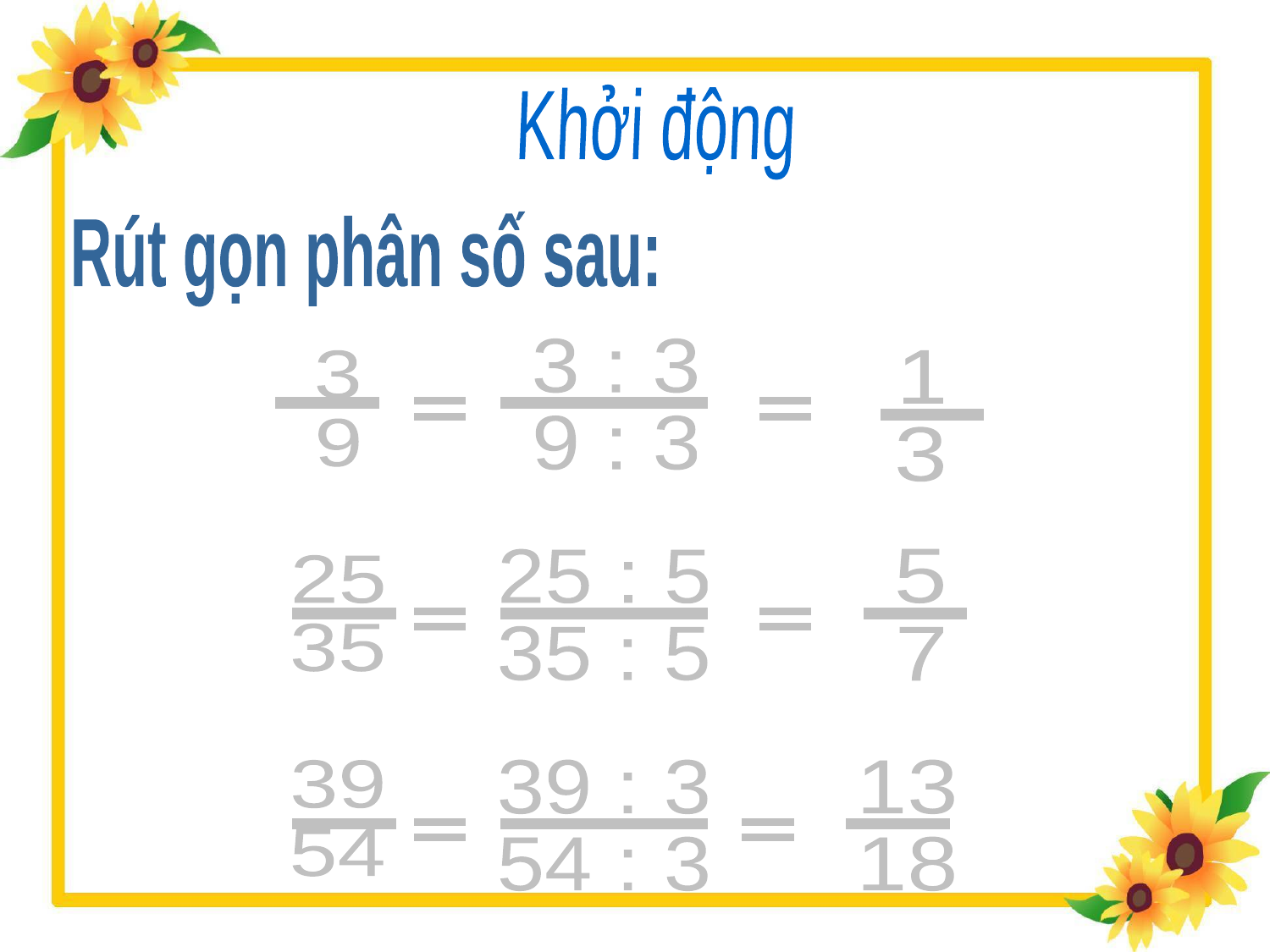

Khởi động
Rút gọn phân số sau:
3 : 3
9 : 3
-
-
-
3
9

25
35

39
54
-
-
-
1
3
-
-
-
25 : 5
35 : 5
-
-
-
5
7
-
-
-
39 : 3
54 : 3
-
-
-
13
18
-
-
-